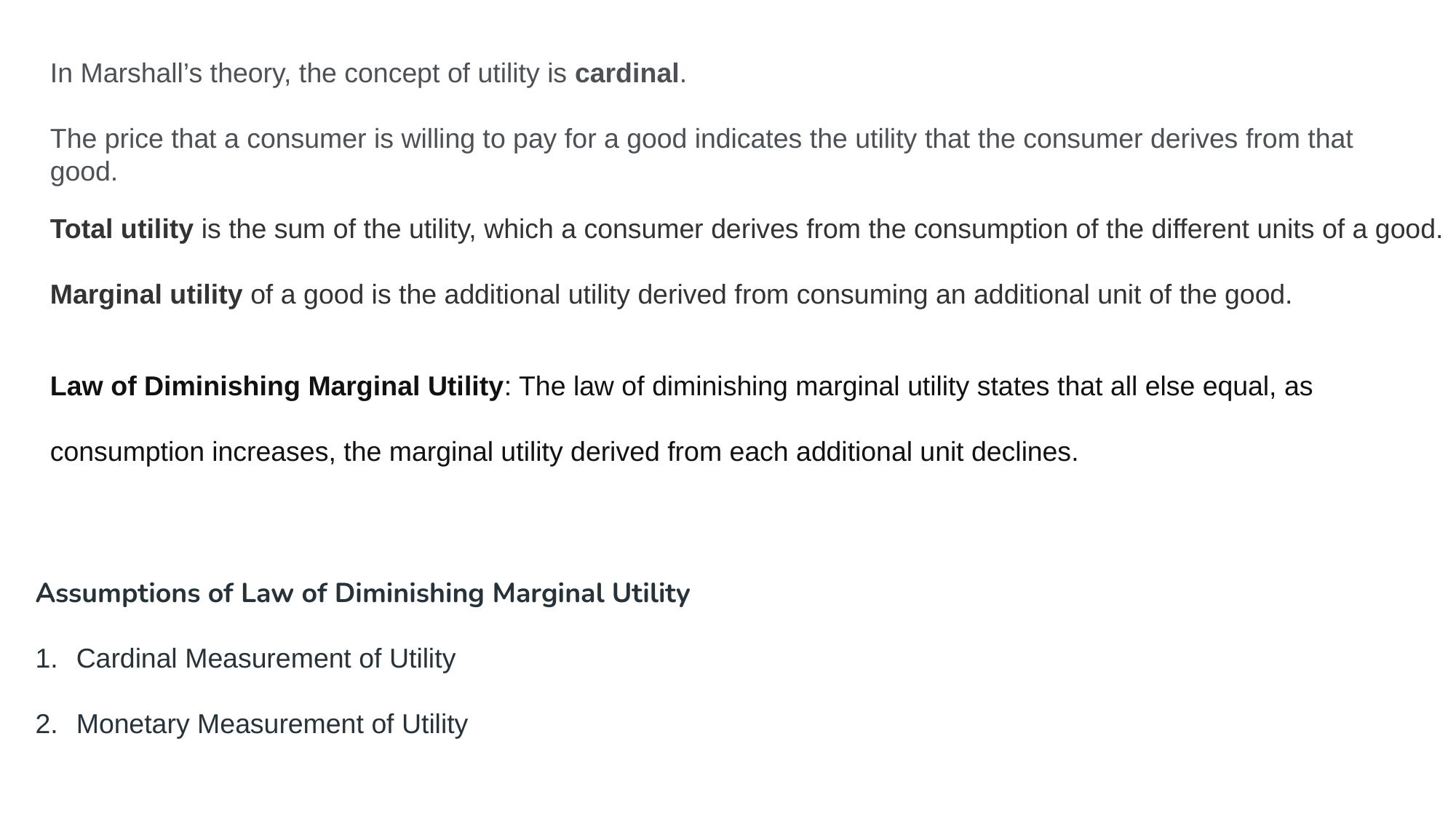

In Marshall’s theory, the concept of utility is cardinal.

The price that a consumer is willing to pay for a good indicates the utility that the consumer derives from that good.
Total utility is the sum of the utility, which a consumer derives from the consumption of the different units of a good.

Marginal utility of a good is the additional utility derived from consuming an additional unit of the good.
Law of Diminishing Marginal Utility: The law of diminishing marginal utility states that all else equal, as

consumption increases, the marginal utility derived from each additional unit declines.

Assumptions of Law of Diminishing Marginal Utility

Cardinal Measurement of Utility

Monetary Measurement of Utility